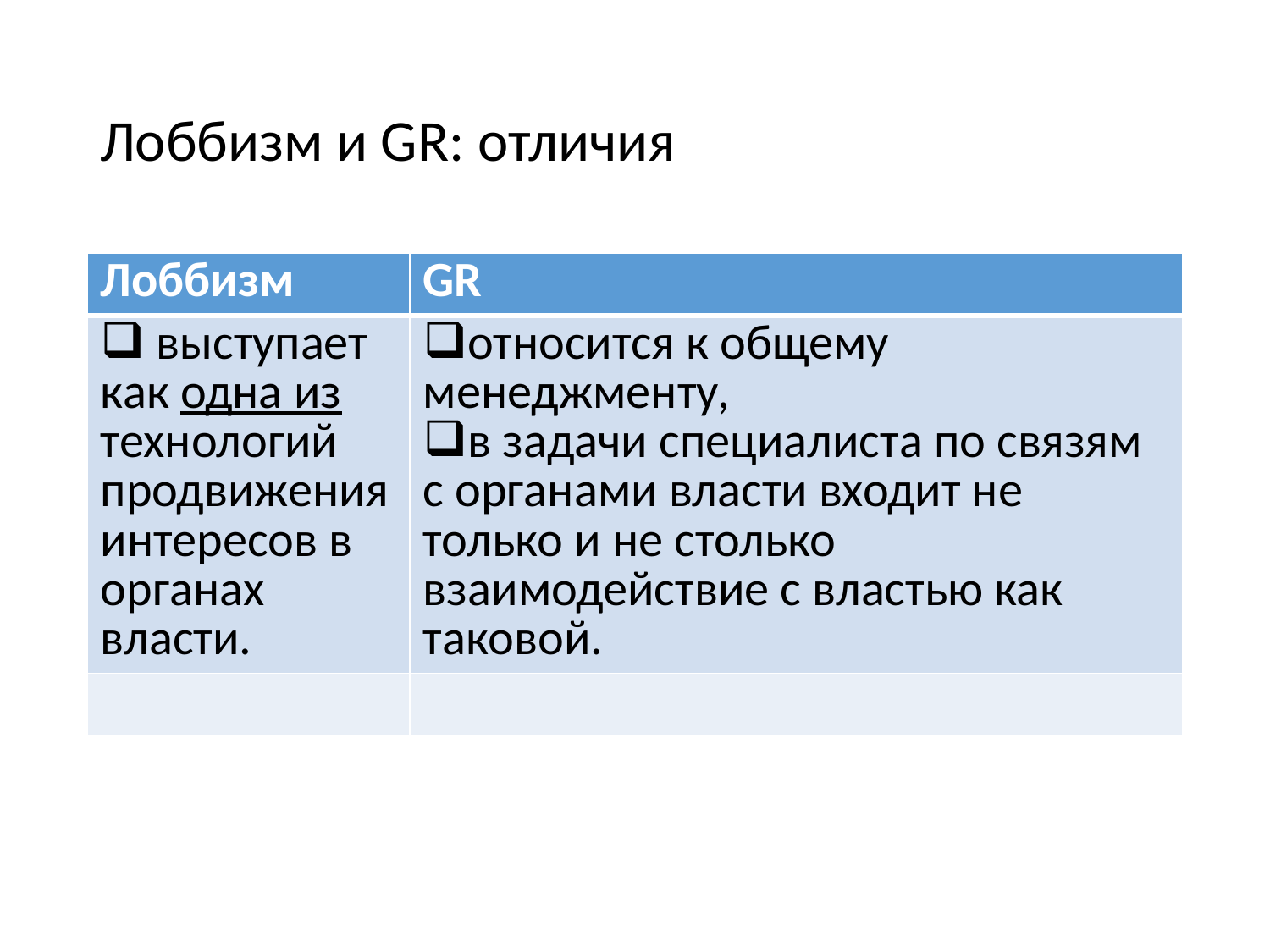

# Лоббизм и GR: отличия
| Лоббизм | GR |
| --- | --- |
| выступает как одна из технологий продвижения интересов в органах власти. | относится к общему менеджменту, в задачи специалиста по связям с органами власти входит не только и не столько взаимодействие с властью как таковой. |
|  |  |